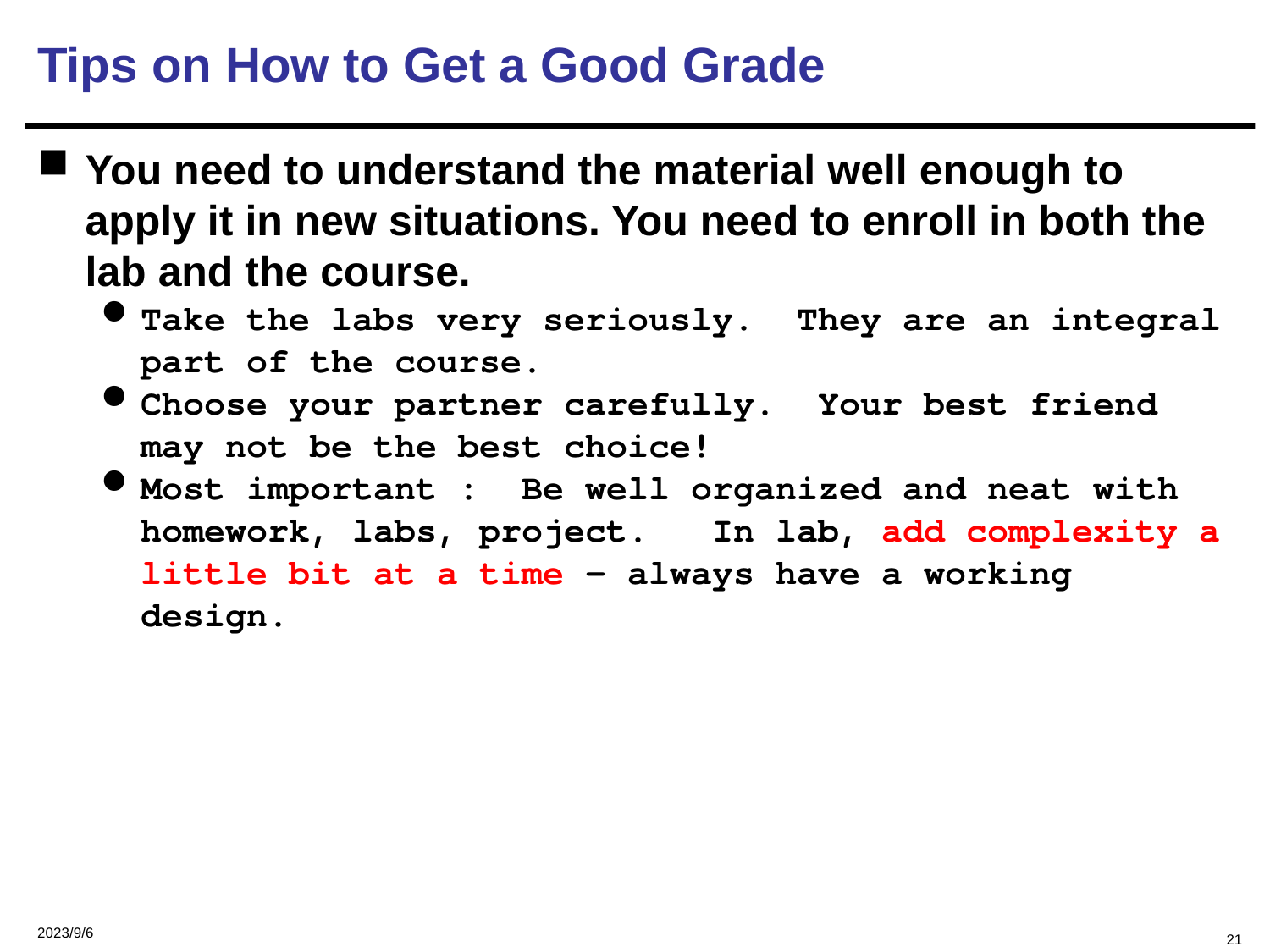

# Tips on How to Get a Good Grade
You need to understand the material well enough to apply it in new situations. You need to enroll in both the lab and the course.
Take the labs very seriously.  They are an integral part of the course.
Choose your partner carefully.  Your best friend may not be the best choice!
Most important :  Be well organized and neat with homework, labs, project.   In lab, add complexity a little bit at a time - always have a working design.
2023/9/6
21